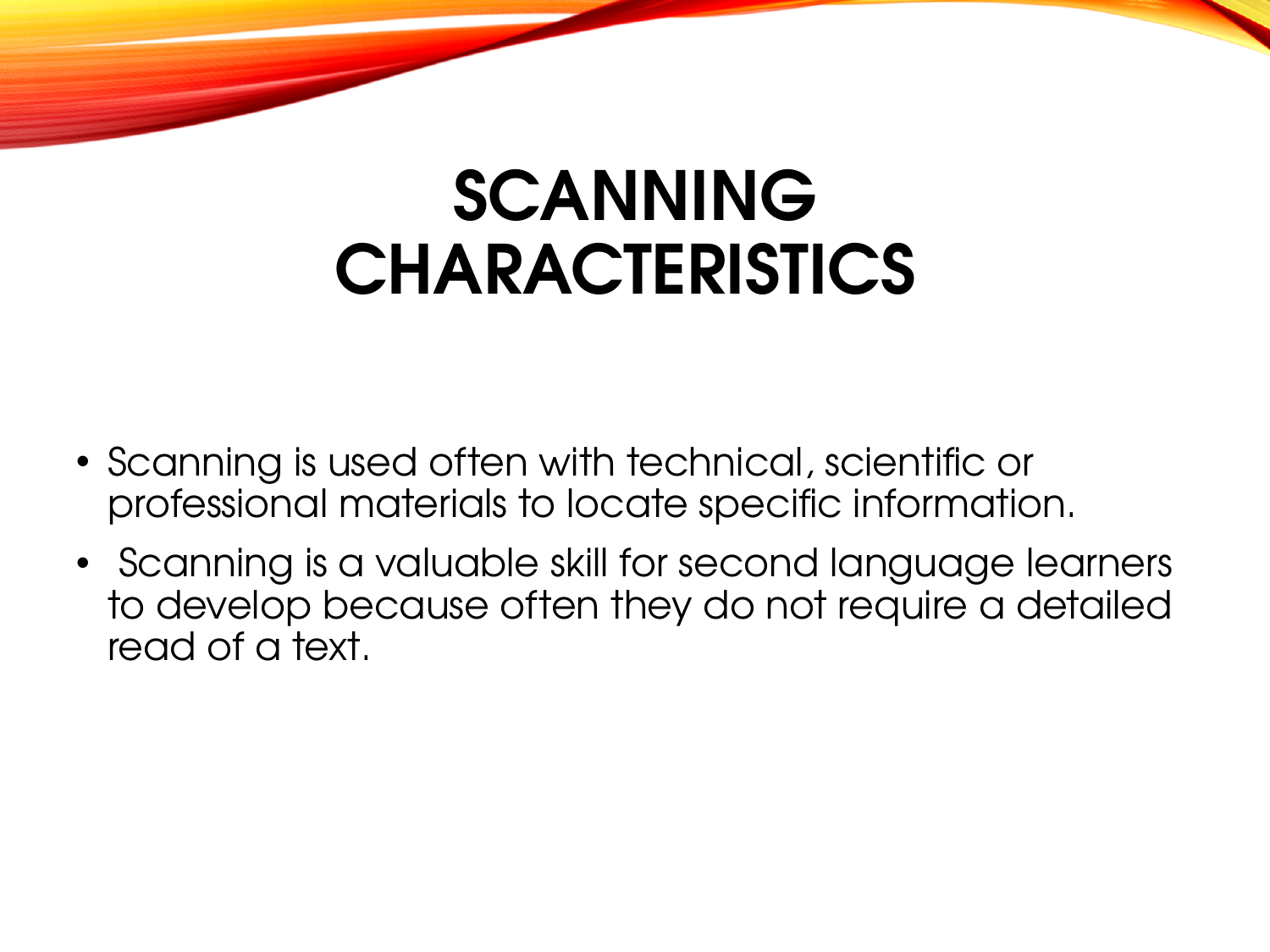

Scanning
Characteristics
Scanning is used often with technical, scientific or professional materials to locate specific information.
 Scanning is a valuable skill for second language learners to develop because often they do not require a detailed read of a text.